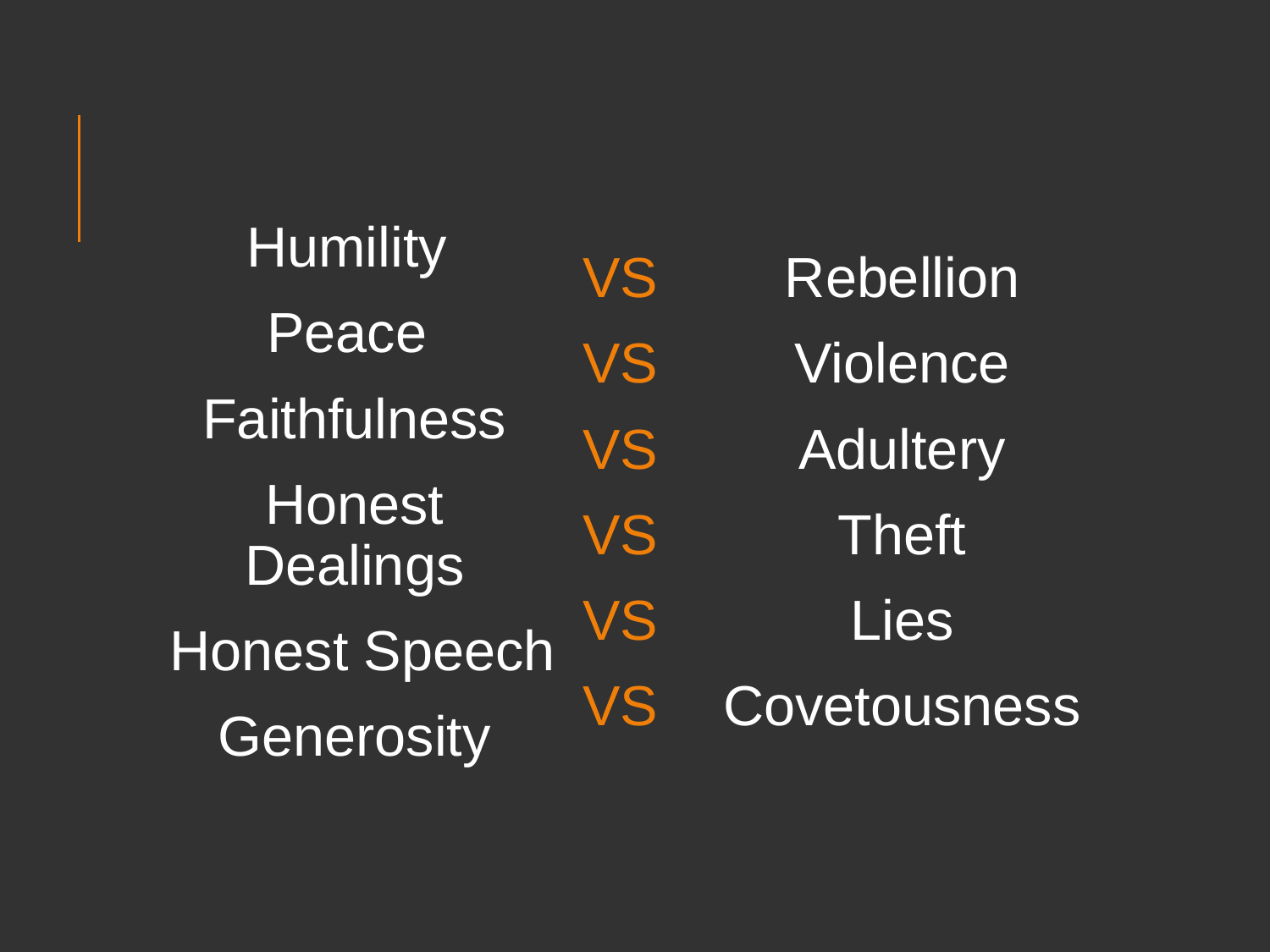

Humility
Peace
Faithfulness
Honest Dealings
 Honest Speech
Generosity
VS
VS
VS
VS
VS
VS
Rebellion
Violence
Adultery
Theft
Lies
Covetousness